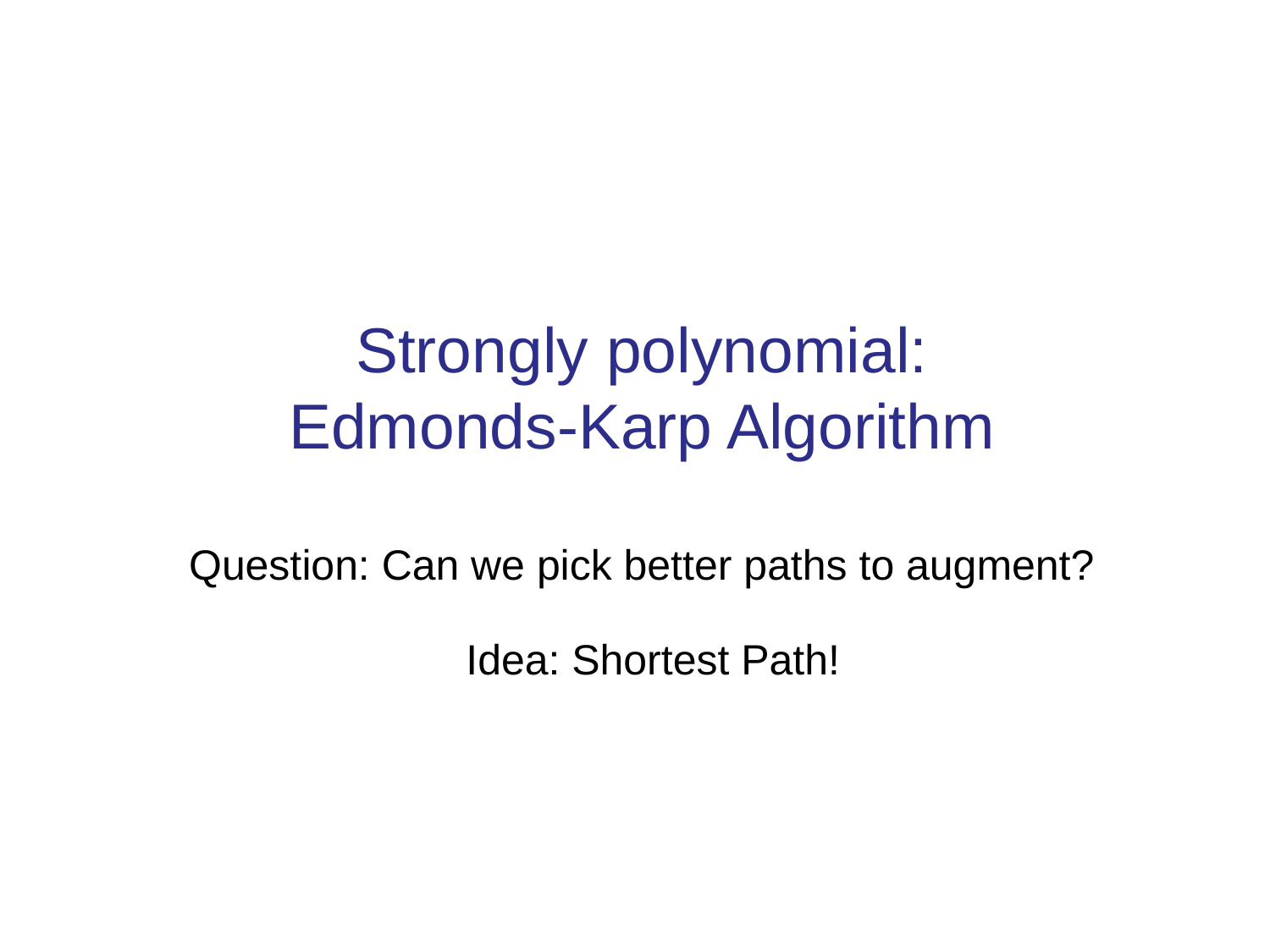

# Strongly polynomial: Edmonds-Karp Algorithm Question: Can we pick better paths to augment?
Idea: Shortest Path!